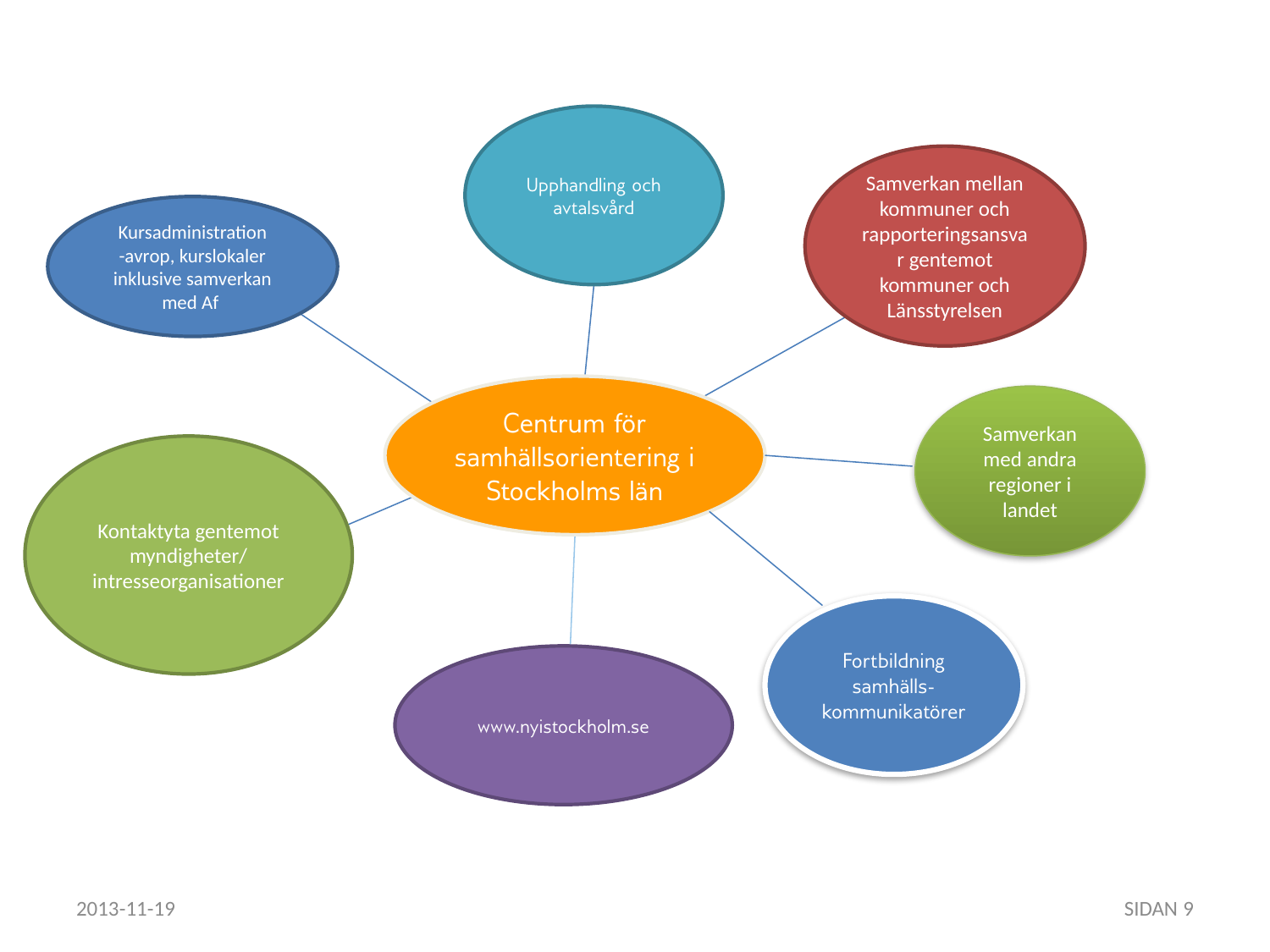

Upphandling och avtalsvård
Samverkan mellan kommuner och rapporteringsansvar gentemot kommuner och Länsstyrelsen
Kursadministration
-avrop, kurslokaler inklusive samverkan med Af
Centrum för samhällsorientering i Stockholms län
Samverkan med andra regioner i landet
Kontaktyta gentemot myndigheter/
intresseorganisationer
Fortbildning samhälls-kommunikatörer
www.nyistockholm.se
2013-11-19
SIDAN 9